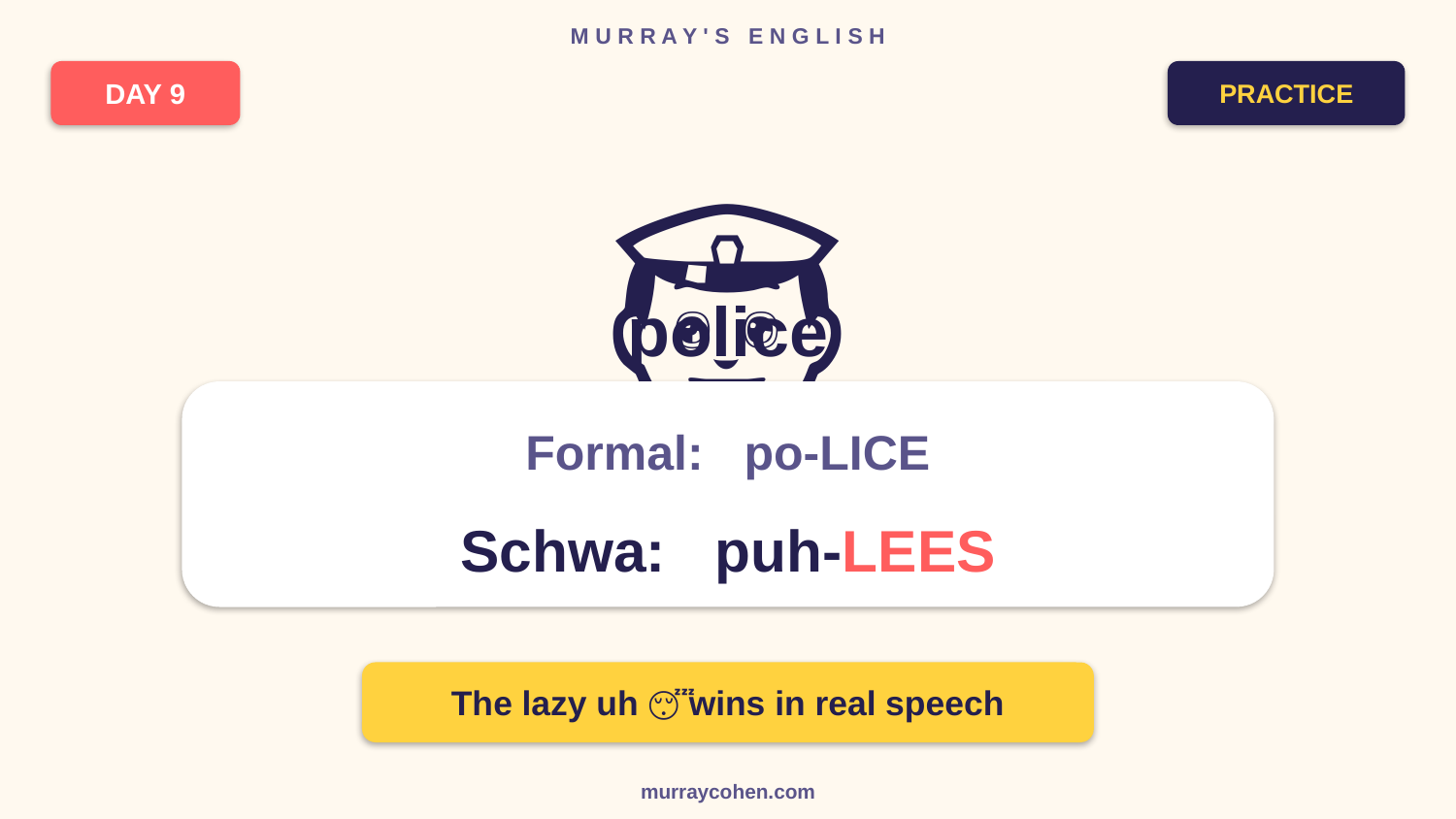

M U R R A Y ' S   E N G L I S H
DAY 9
PRACTICE
👮
police

Formal:   po-LICE
Schwa:   puh-LEES
The lazy uh 😴 wins in real speech
murraycohen.com